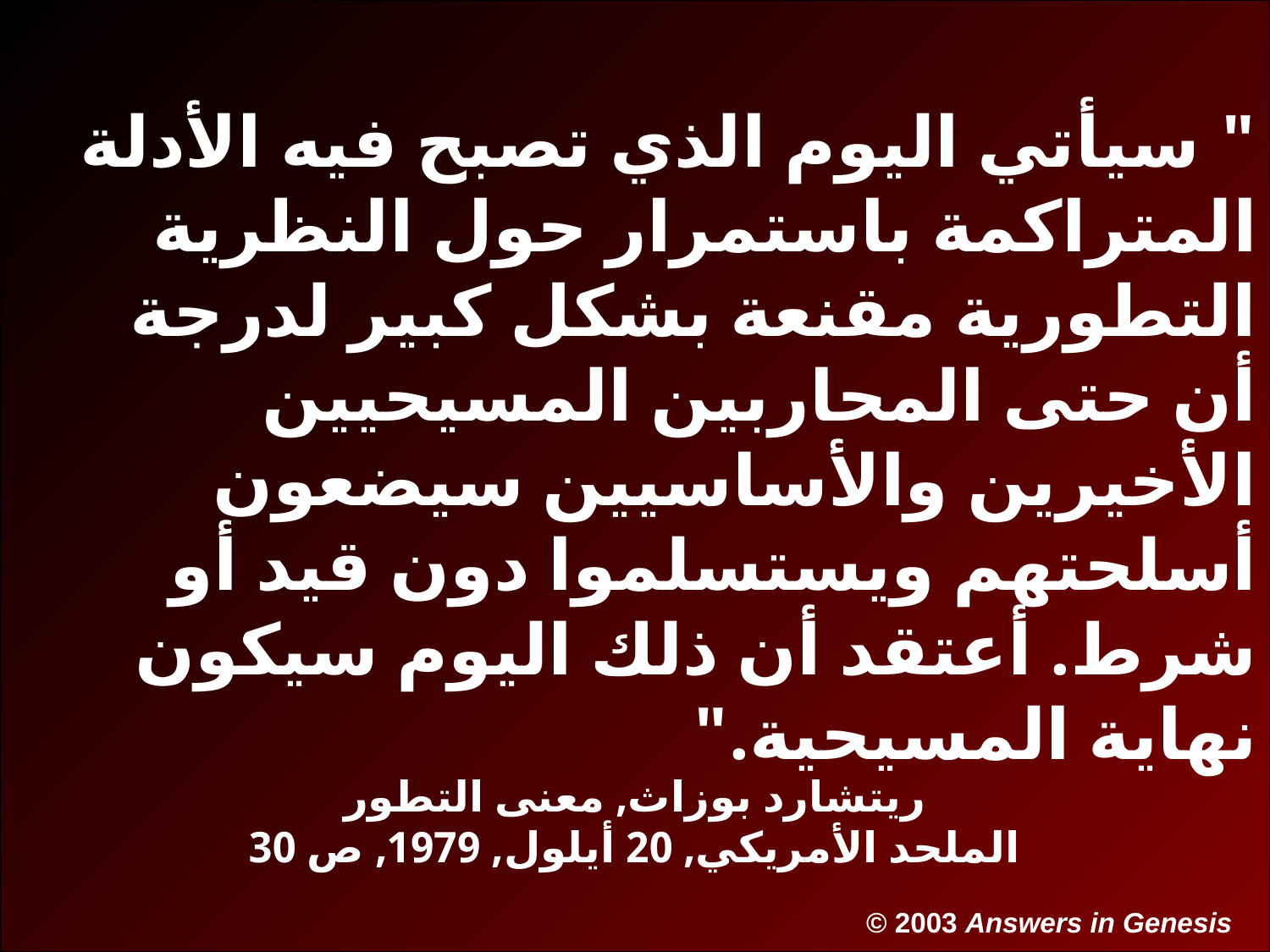

# Q335-Sagan 00434
" سيأتي اليوم الذي تصبح فيه الأدلة المتراكمة باستمرار حول النظرية التطورية مقنعة بشكل كبير لدرجة أن حتى المحاربين المسيحيين الأخيرين والأساسيين سيضعون أسلحتهم ويستسلموا دون قيد أو شرط. أعتقد أن ذلك اليوم سيكون نهاية المسيحية."
ريتشارد بوزاث, معنى التطور
الملحد الأمريكي, 20 أيلول, 1979, ص 30
© 2003 Answers in Genesis